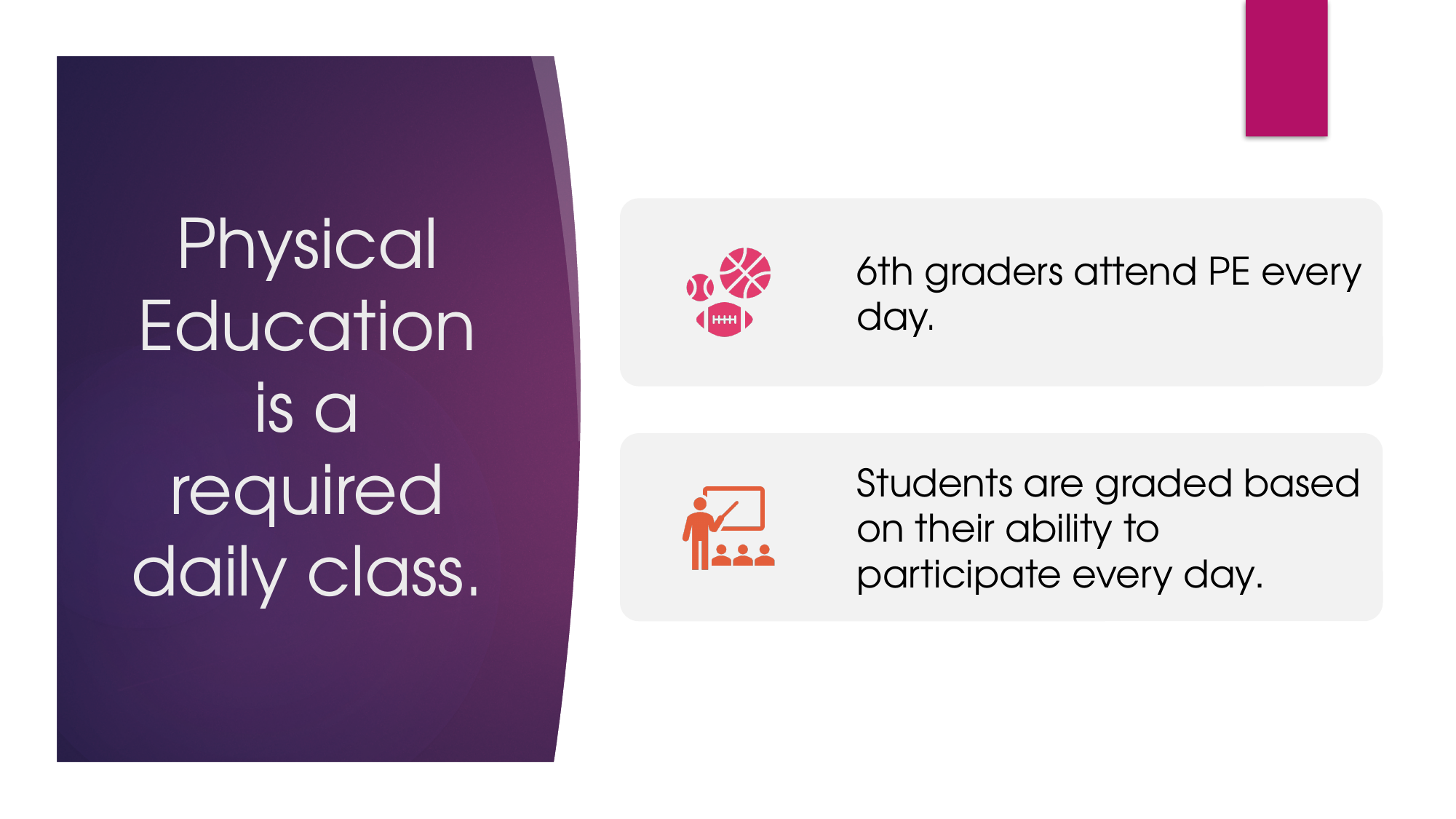

6th graders attend PE every day.
Students are graded based on their ability to participate every day.
# Physical Education is a required daily class.